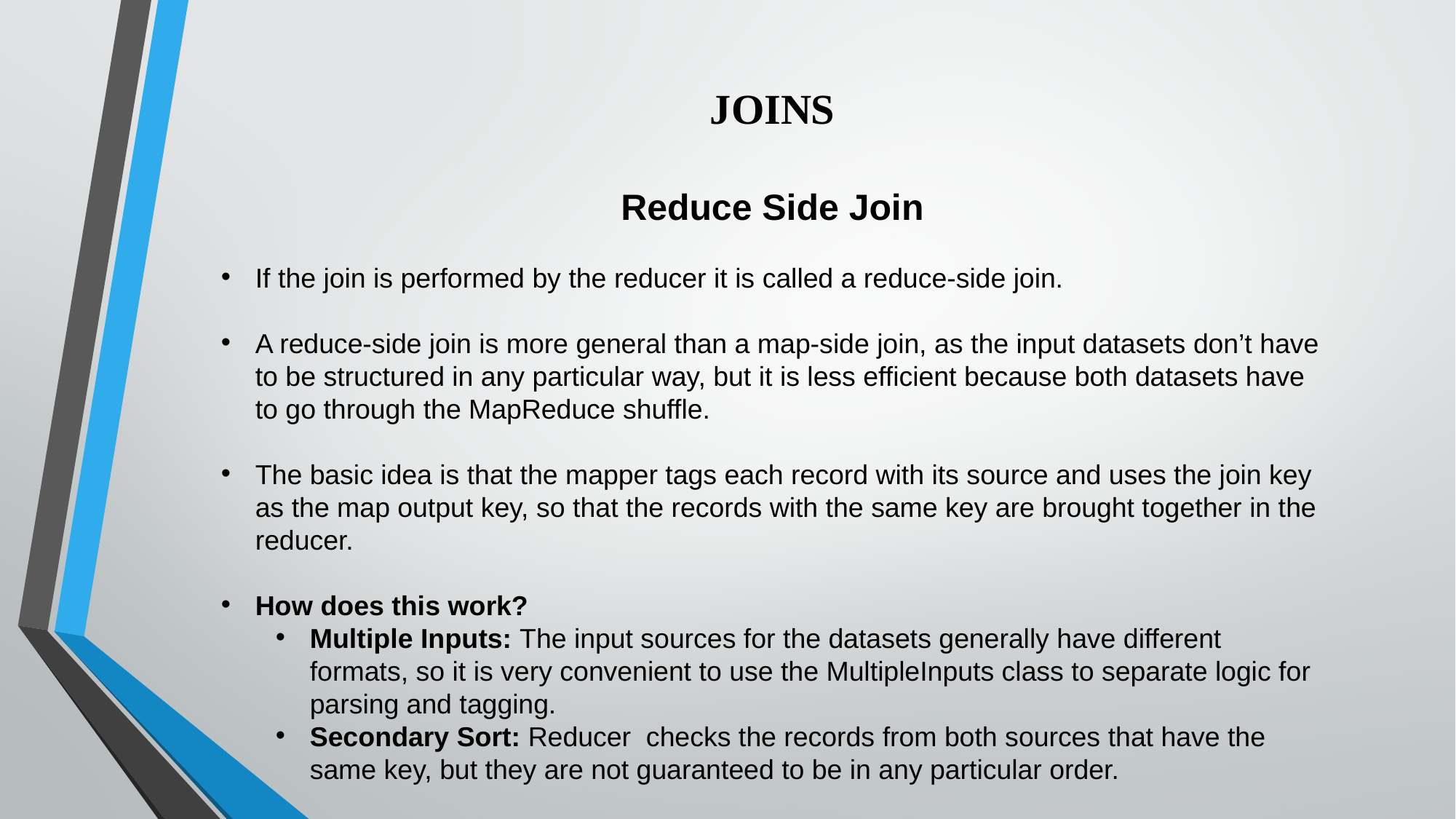

JOINS

Reduce Side Join

If the join is performed by the reducer it is called a reduce-side join.

A reduce-side join is more general than a map-side join, as the input datasets don’t have to be structured in any particular way, but it is less efficient because both datasets have to go through the MapReduce shuffle.

The basic idea is that the mapper tags each record with its source and uses the join key as the map output key, so that the records with the same key are brought together in the reducer.

How does this work?
Multiple Inputs: The input sources for the datasets generally have different formats, so it is very convenient to use the MultipleInputs class to separate logic for parsing and tagging.
Secondary Sort: Reducer  checks the records from both sources that have the same key, but they are not guaranteed to be in any particular order.